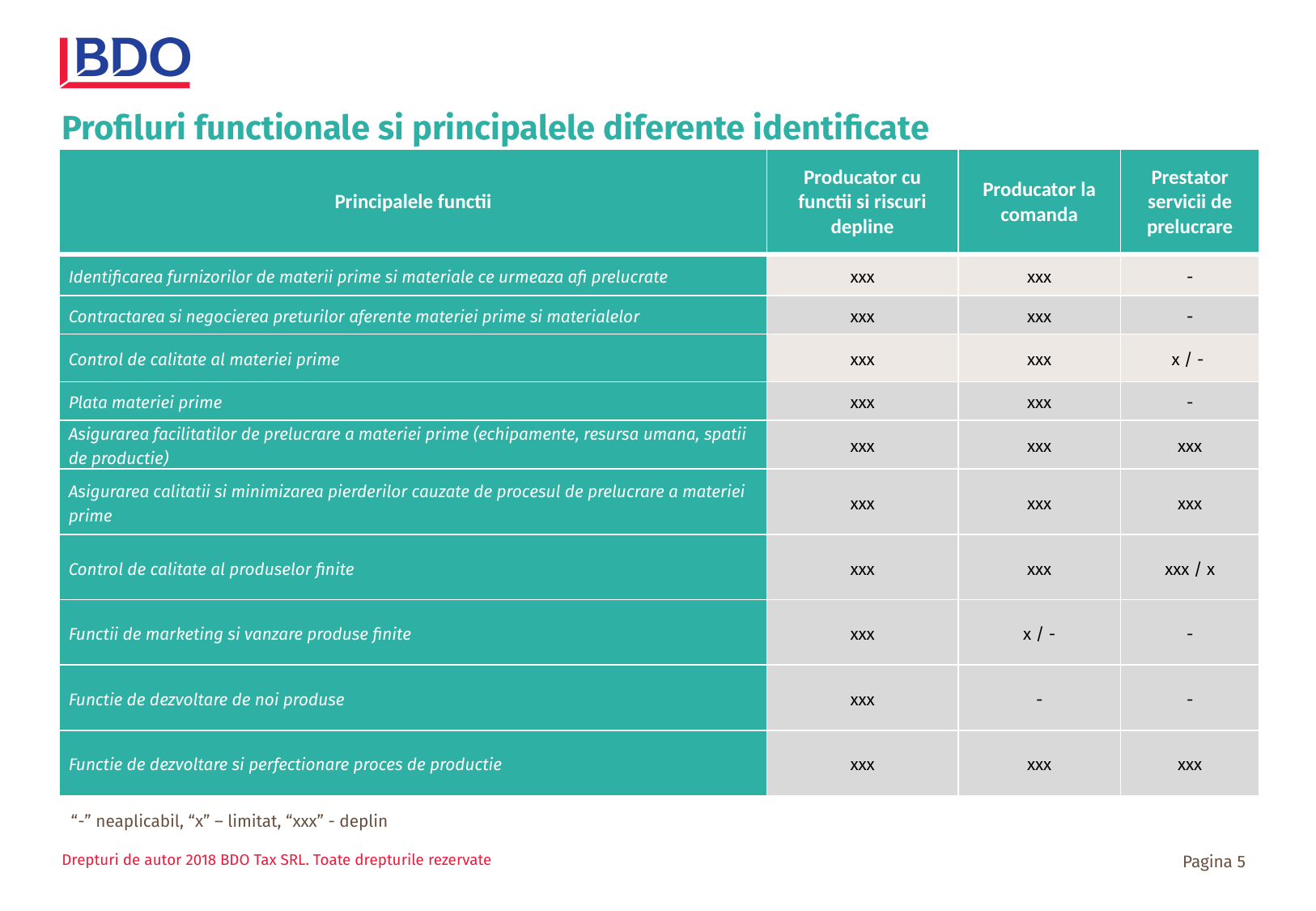

# Profiluri functionale si principalele diferente identificate
| Principalele functii | Producator cu functii si riscuri depline | Producator la comanda | Prestator servicii de prelucrare |
| --- | --- | --- | --- |
| Identificarea furnizorilor de materii prime si materiale ce urmeaza afi prelucrate | xxx | xxx | - |
| Contractarea si negocierea preturilor aferente materiei prime si materialelor | xxx | xxx | - |
| Control de calitate al materiei prime | xxx | xxx | x / - |
| Plata materiei prime | xxx | xxx | - |
| Asigurarea facilitatilor de prelucrare a materiei prime (echipamente, resursa umana, spatii de productie) | xxx | xxx | xxx |
| Asigurarea calitatii si minimizarea pierderilor cauzate de procesul de prelucrare a materiei prime | xxx | xxx | xxx |
| Control de calitate al produselor finite | xxx | xxx | xxx / x |
| Functii de marketing si vanzare produse finite | xxx | x / - | - |
| Functie de dezvoltare de noi produse | xxx | - | - |
| Functie de dezvoltare si perfectionare proces de productie | xxx | xxx | xxx |
 “-” neaplicabil, “x” – limitat, “xxx” - deplin
Drepturi de autor 2018 BDO Tax SRL. Toate drepturile rezervate
Pagina 5
Page #